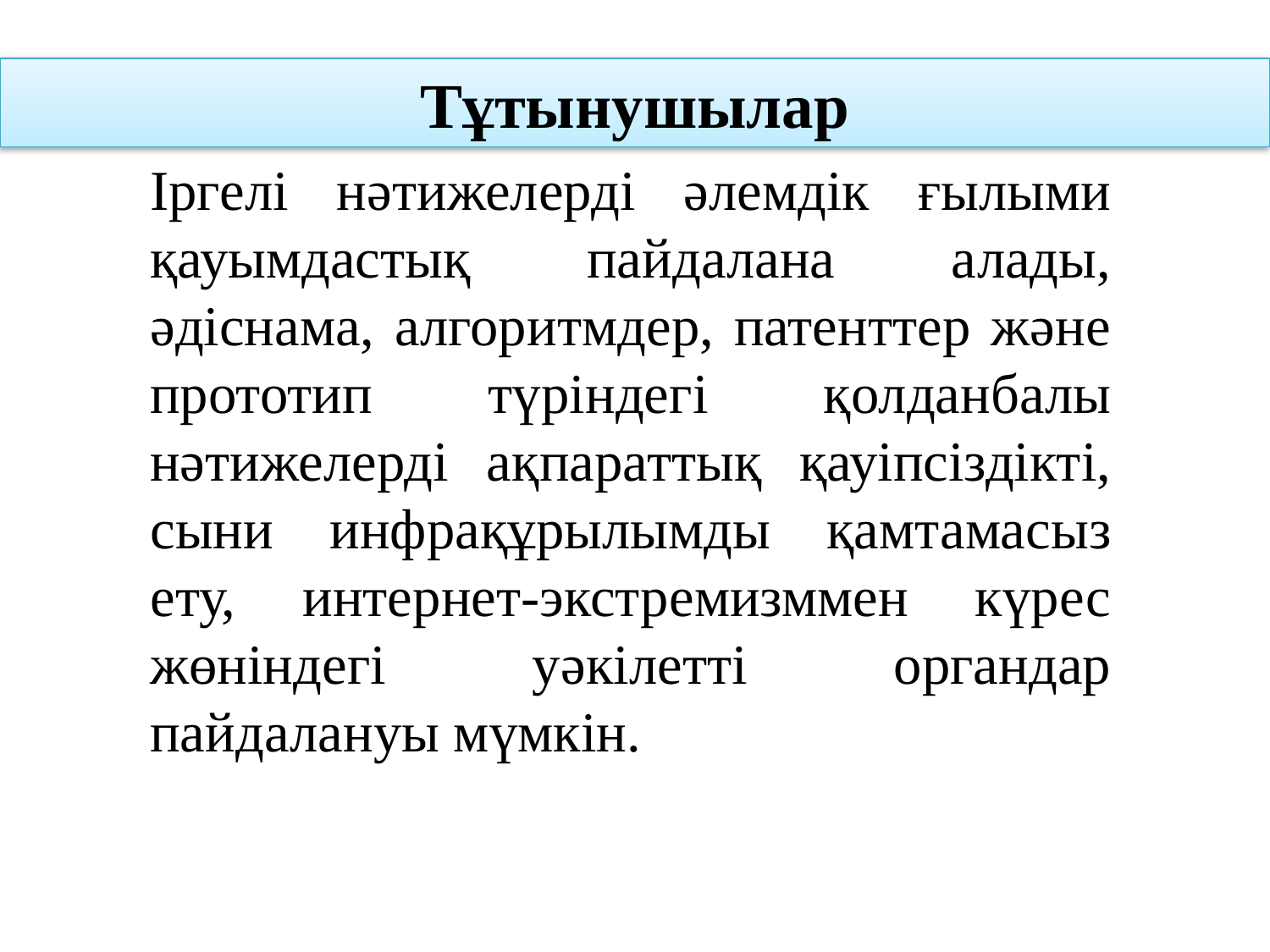

Тұтынушылар
Іргелі нәтижелерді әлемдік ғылыми қауымдастық пайдалана алады, әдіснама, алгоритмдер, патенттер және прототип түріндегі қолданбалы нәтижелерді ақпараттық қауіпсіздікті, сыни инфрақұрылымды қамтамасыз ету, интернет-экстремизммен күрес жөніндегі уәкілетті органдар пайдалануы мүмкін.